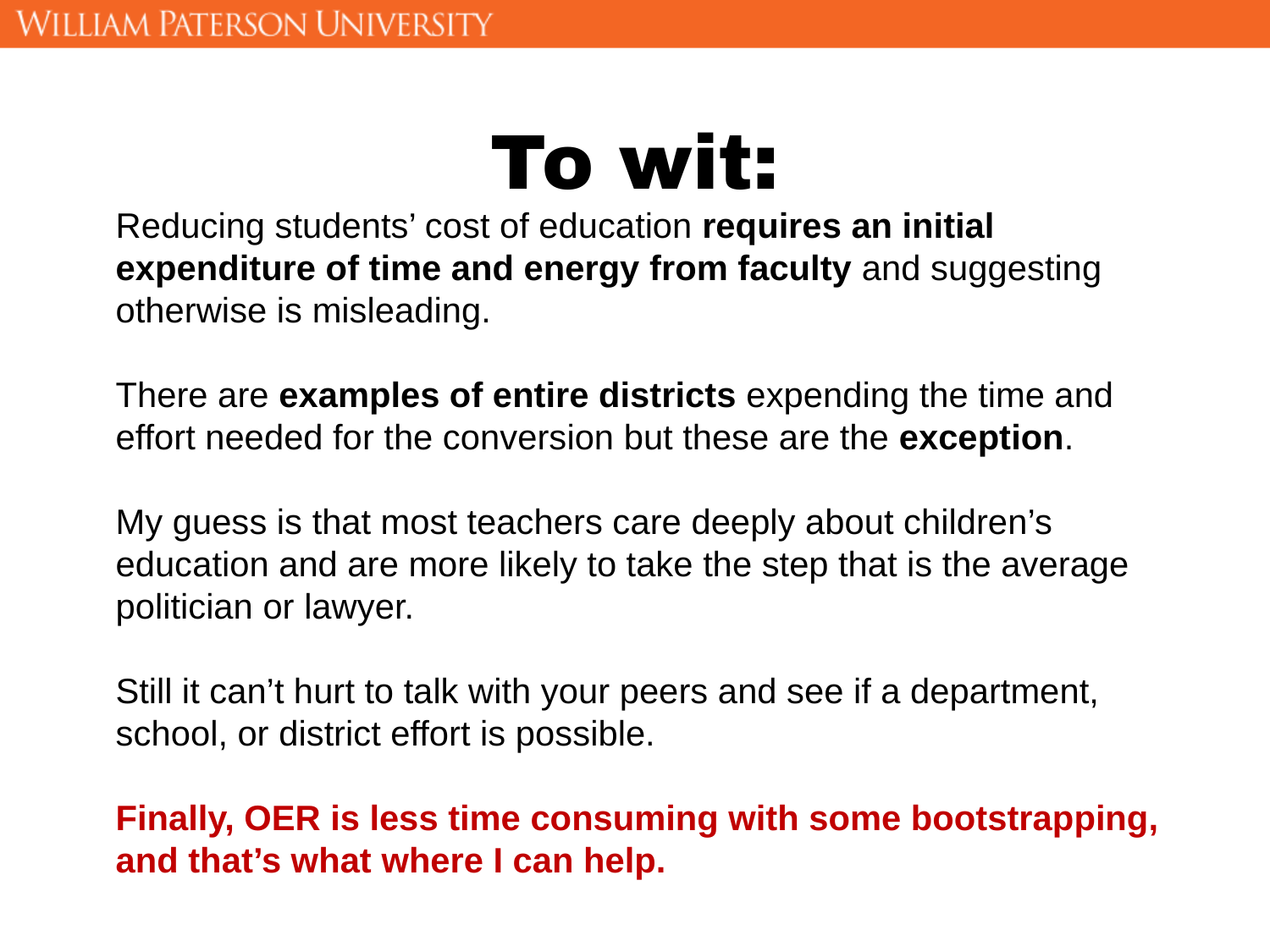

To wit:
Reducing students’ cost of education requires an initial expenditure of time and energy from faculty and suggesting otherwise is misleading.

There are examples of entire districts expending the time and effort needed for the conversion but these are the exception.

My guess is that most teachers care deeply about children’s education and are more likely to take the step that is the average politician or lawyer.

Still it can’t hurt to talk with your peers and see if a department, school, or district effort is possible.

Finally, OER is less time consuming with some bootstrapping, and that’s what where I can help.